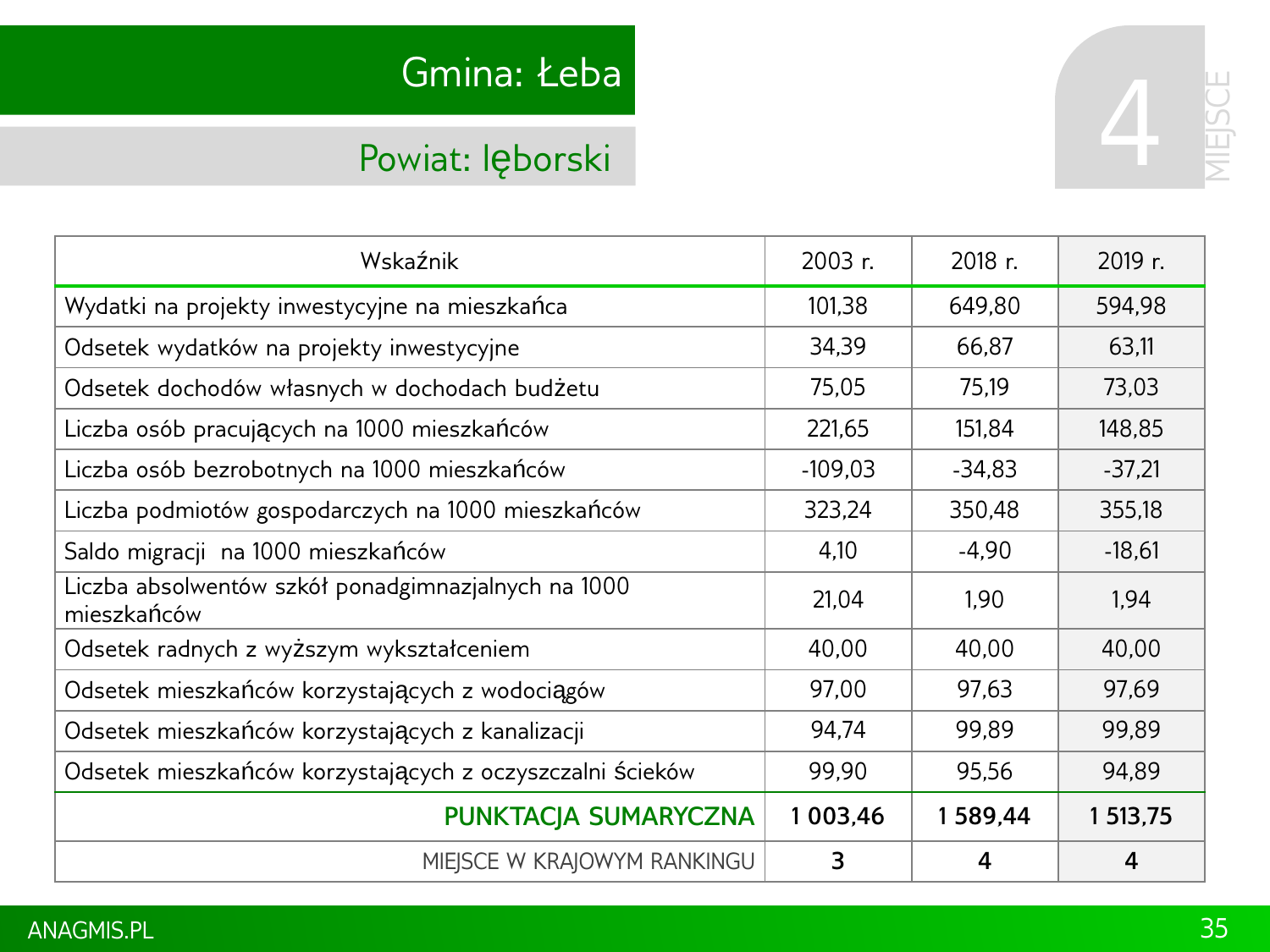

Gmina: Łeba

Powiat: lęborski

4
MIEJSCE
| Wskaźnik | 2003 r. | 2018 r. | 2019 r. |
| --- | --- | --- | --- |
| Wydatki na projekty inwestycyjne na mieszkańca | 101,38 | 649,80 | 594,98 |
| Odsetek wydatków na projekty inwestycyjne | 34,39 | 66,87 | 63,11 |
| Odsetek dochodów własnych w dochodach budżetu | 75,05 | 75,19 | 73,03 |
| Liczba osób pracujących na 1000 mieszkańców | 221,65 | 151,84 | 148,85 |
| Liczba osób bezrobotnych na 1000 mieszkańców | -109,03 | -34,83 | -37,21 |
| Liczba podmiotów gospodarczych na 1000 mieszkańców | 323,24 | 350,48 | 355,18 |
| Saldo migracji na 1000 mieszkańców | 4,10 | -4,90 | -18,61 |
| Liczba absolwentów szkół ponadgimnazjalnych na 1000 mieszkańców | 21,04 | 1,90 | 1,94 |
| Odsetek radnych z wyższym wykształceniem | 40,00 | 40,00 | 40,00 |
| Odsetek mieszkańców korzystających z wodociągów | 97,00 | 97,63 | 97,69 |
| Odsetek mieszkańców korzystających z kanalizacji | 94,74 | 99,89 | 99,89 |
| Odsetek mieszkańców korzystających z oczyszczalni ścieków | 99,90 | 95,56 | 94,89 |
| PUNKTACJA SUMARYCZNA | 1 003,46 | 1 589,44 | 1 513,75 |
| MIEJSCE W KRAJOWYM RANKINGU | 3 | 4 | 4 |
35

ANAGMIS.PL